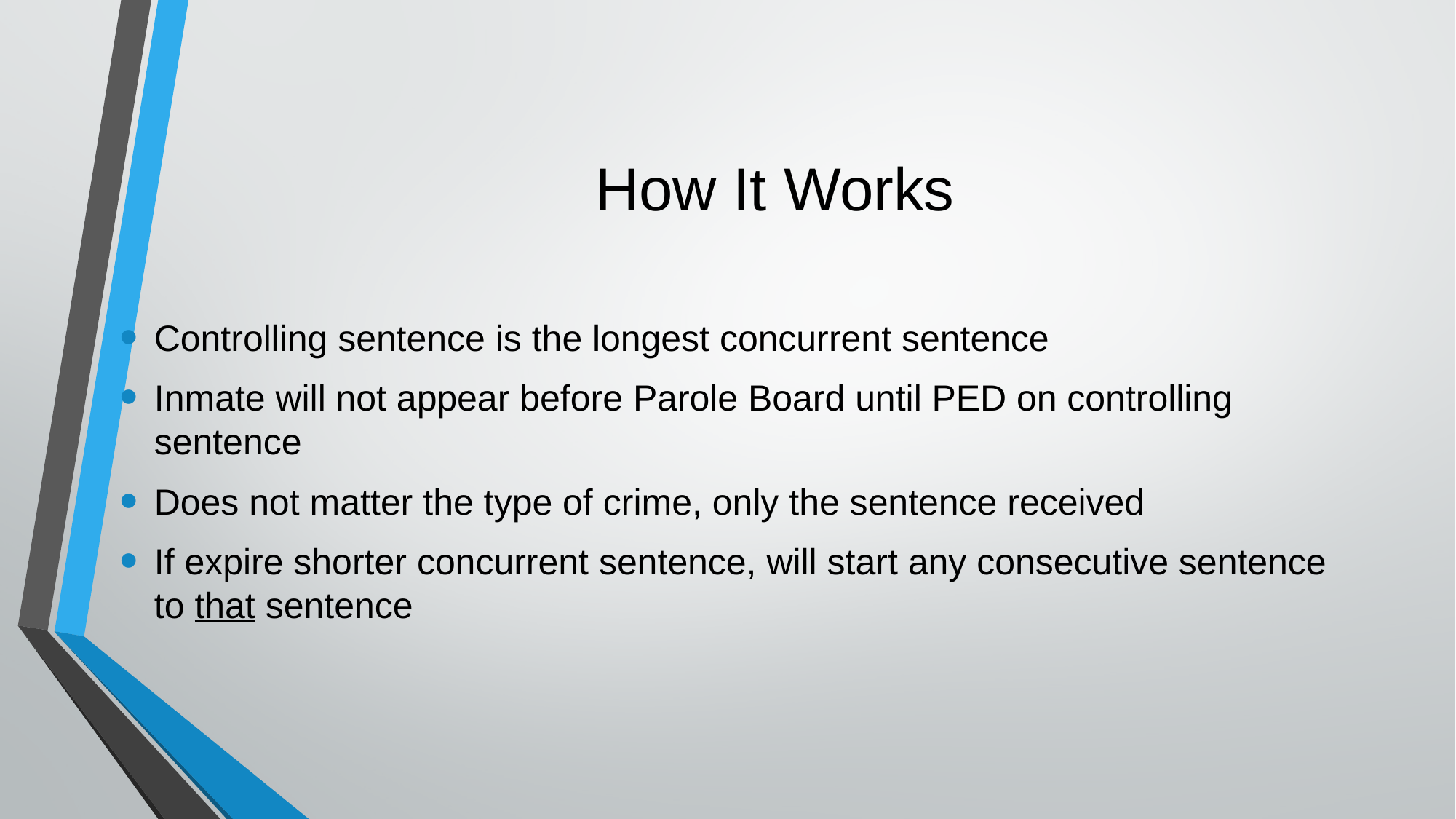

# How It Works
Controlling sentence is the longest concurrent sentence
Inmate will not appear before Parole Board until PED on controlling sentence
Does not matter the type of crime, only the sentence received
If expire shorter concurrent sentence, will start any consecutive sentence to that sentence